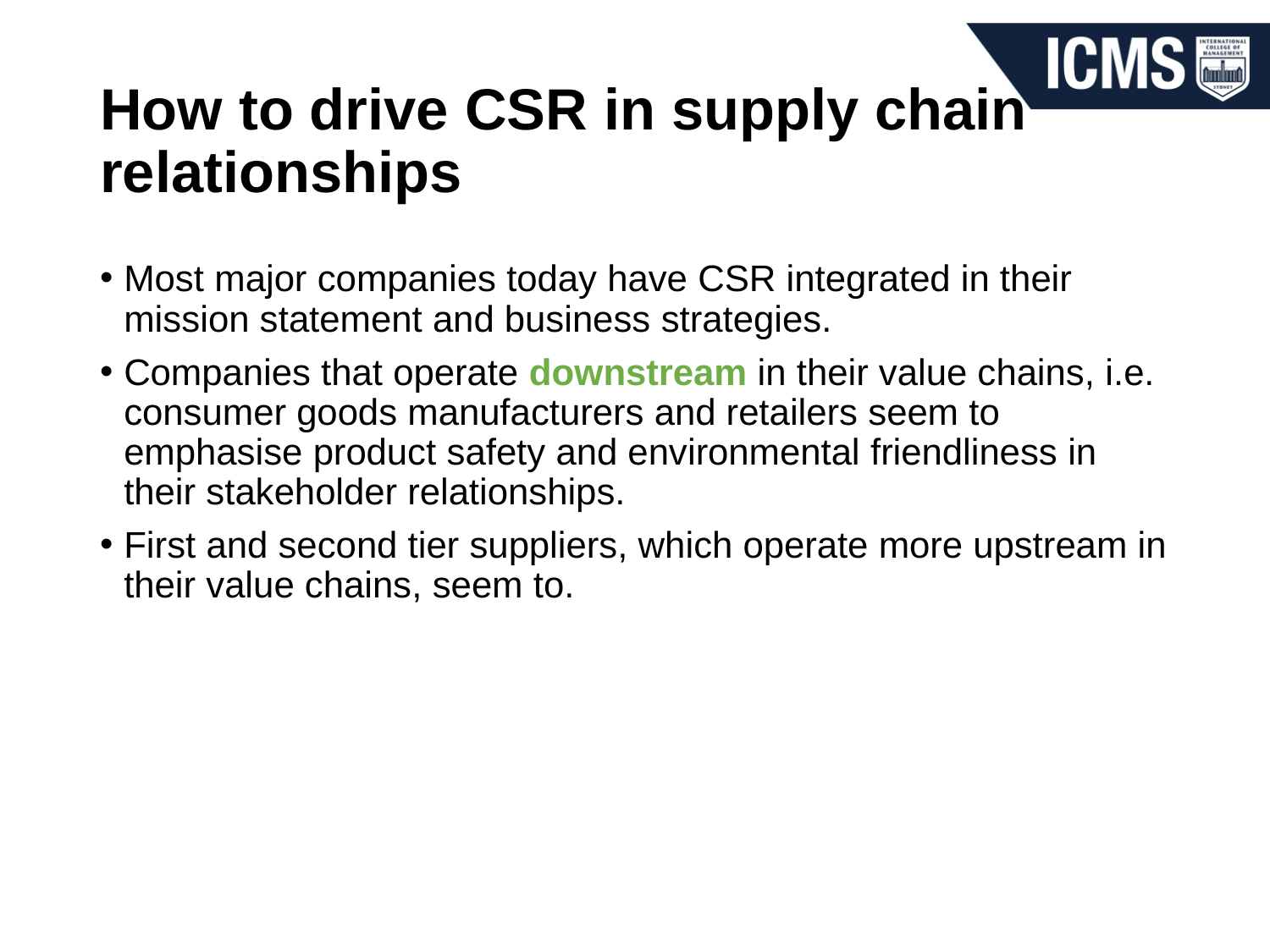

# How to drive CSR in supply chain relationships
Most major companies today have CSR integrated in their mission statement and business strategies.
Companies that operate downstream in their value chains, i.e. consumer goods manufacturers and retailers seem to emphasise product safety and environmental friendliness in their stakeholder relationships.
First and second tier suppliers, which operate more upstream in their value chains, seem to.